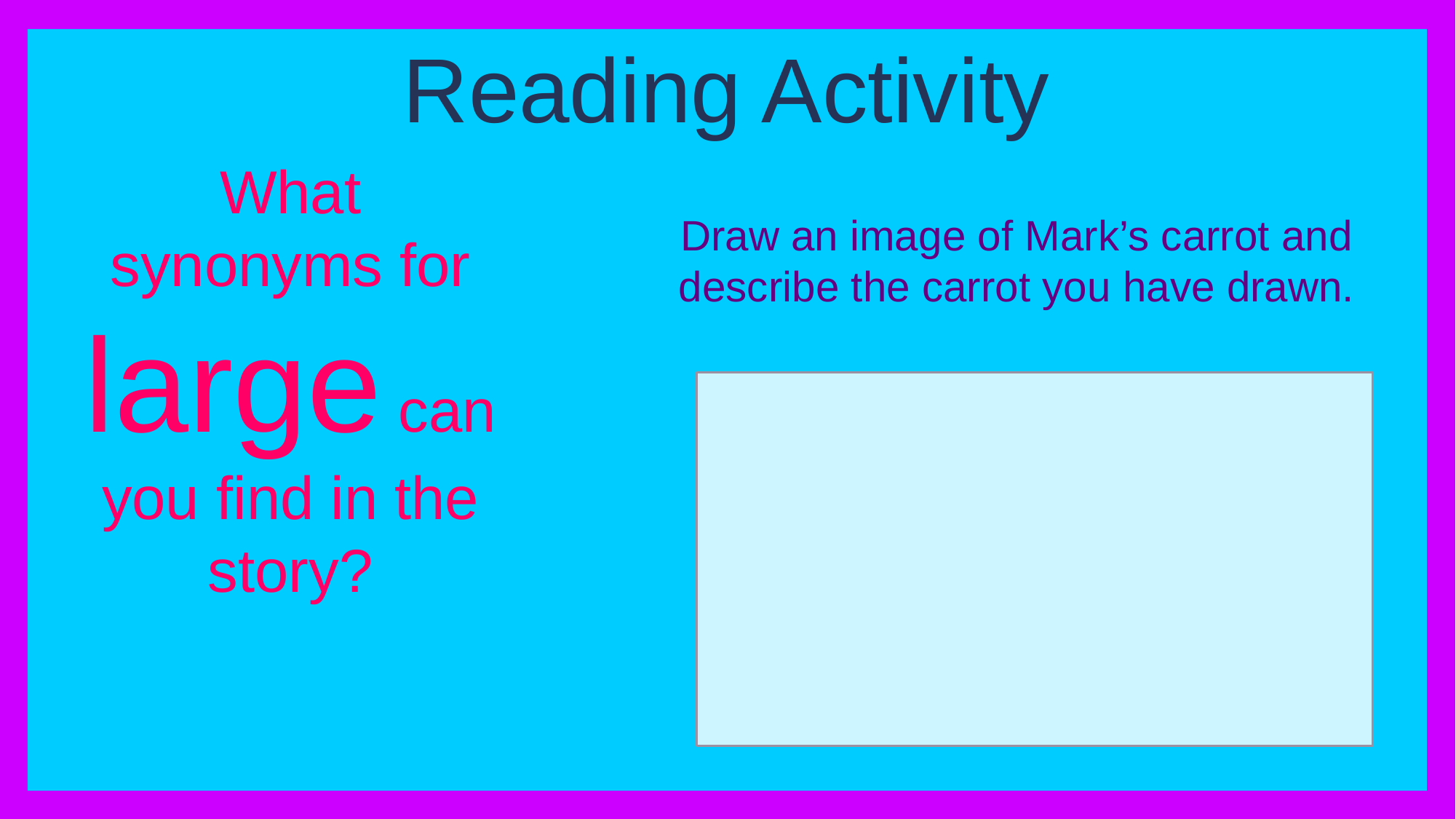

Reading Activity
What synonyms for large can you find in the story?
Draw an image of Mark’s carrot and describe the carrot you have drawn.